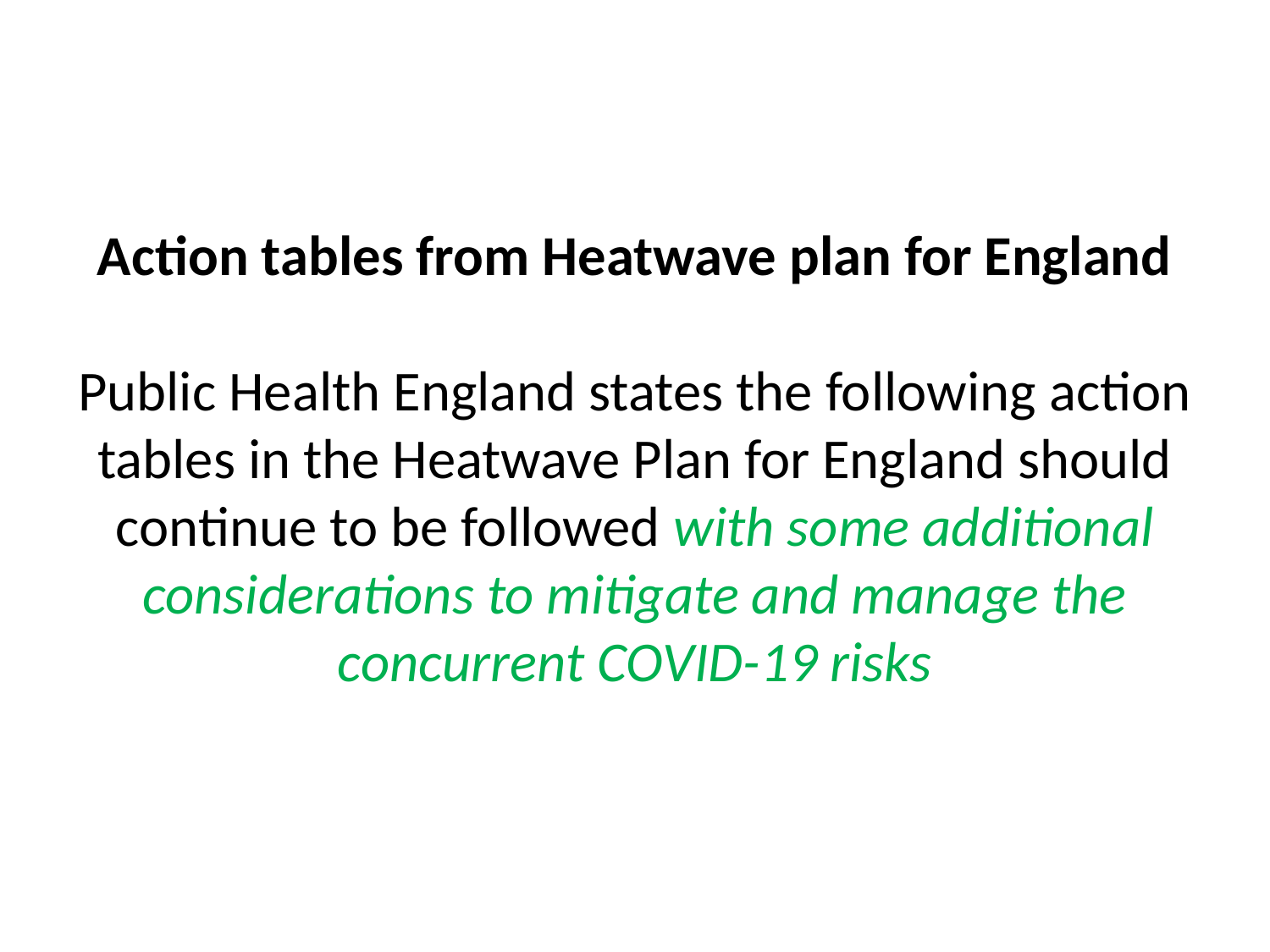

# Action tables from Heatwave plan for England Public Health England states the following action tables in the Heatwave Plan for England should continue to be followed with some additional considerations to mitigate and manage the concurrent COVID-19 risks